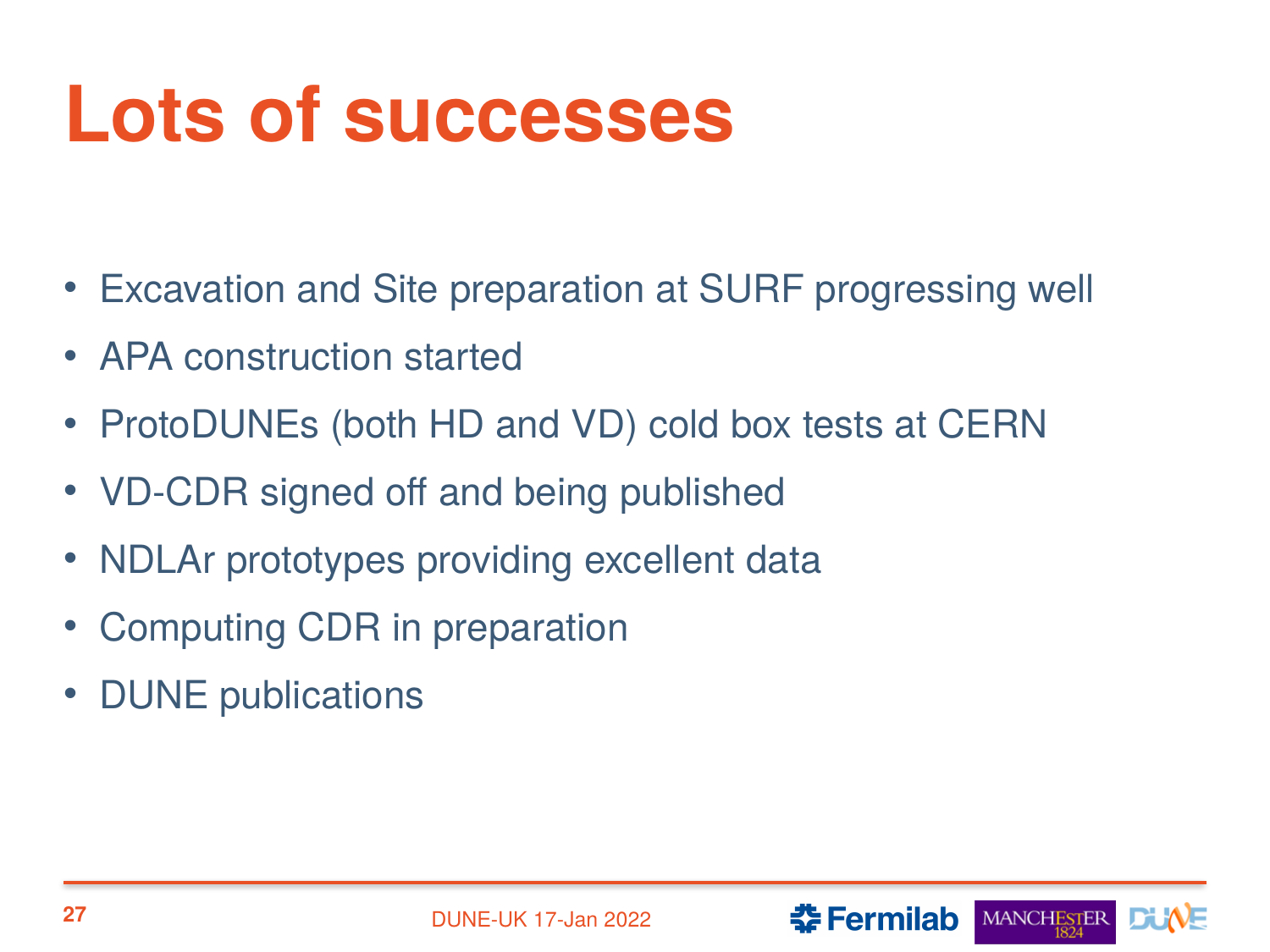

# Lots of successes
Excavation and Site preparation at SURF progressing well
APA construction started
ProtoDUNEs (both HD and VD) cold box tests at CERN
VD-CDR signed off and being published
NDLAr prototypes providing excellent data
Computing CDR in preparation
DUNE publications

27
DUNE-UK 17-Jan 2022